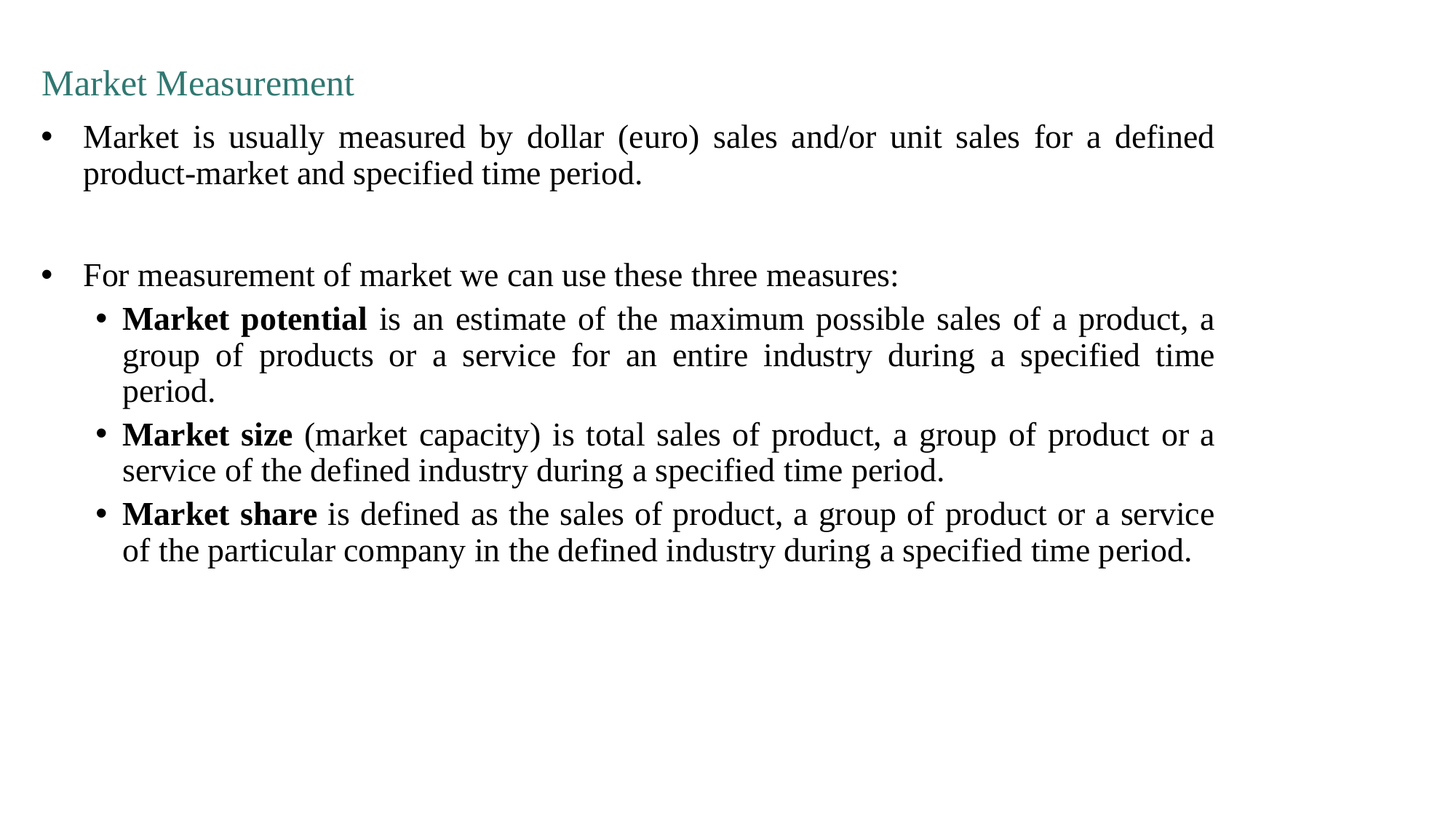

Market Measurement
Market is usually measured by dollar (euro) sales and/or unit sales for a defined product-market and specified time period.

For measurement of market we can use these three measures:
Market potential is an estimate of the maximum possible sales of a product, a group of products or a service for an entire industry during a specified time period.
Market size (market capacity) is total sales of product, a group of product or a service of the defined industry during a specified time period.
Market share is defined as the sales of product, a group of product or a service of the particular company in the defined industry during a specified time period.